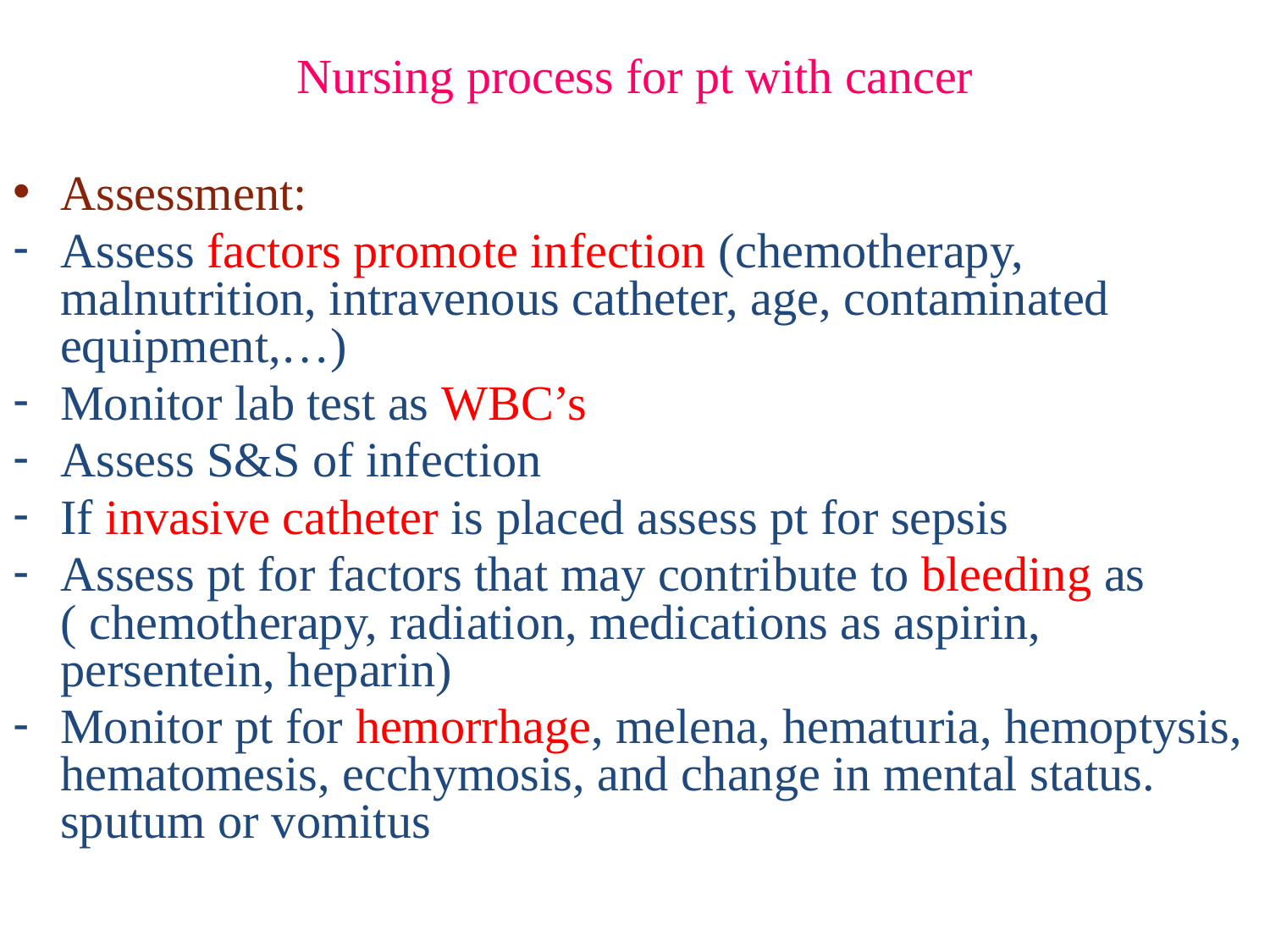

# Nursing process for pt with cancer
Assessment:
Assess factors promote infection (chemotherapy, malnutrition, intravenous catheter, age, contaminated equipment,…)
Monitor lab test as WBC’s
Assess S&S of infection
If invasive catheter is placed assess pt for sepsis
Assess pt for factors that may contribute to bleeding as ( chemotherapy, radiation, medications as aspirin, persentein, heparin)
Monitor pt for hemorrhage, melena, hematuria, hemoptysis, hematomesis, ecchymosis, and change in mental status.  sputum or vomitus